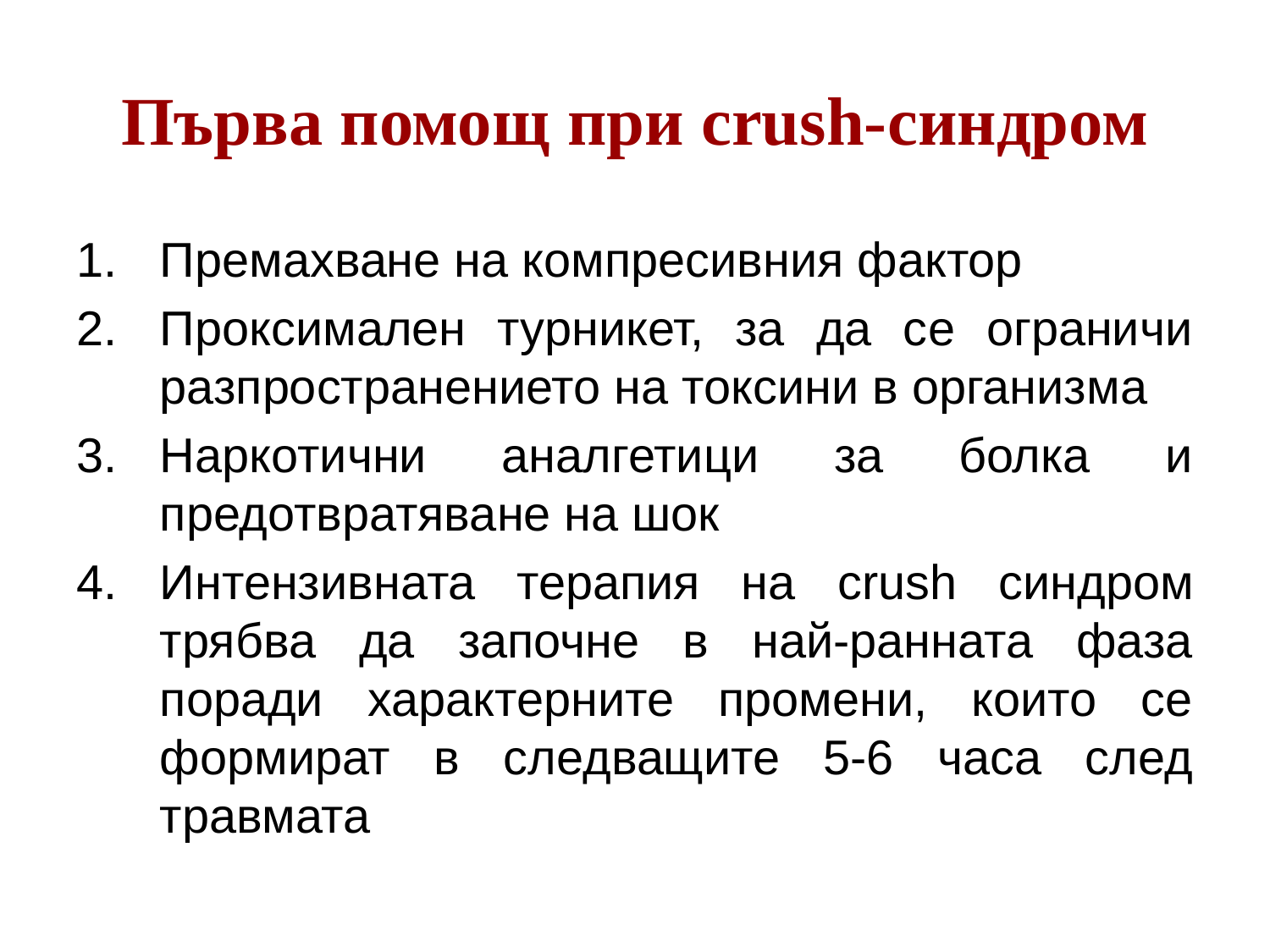

# Първа помощ при crush-синдром
Премахване на компресивния фактор
Проксимален турникет, за да се ограничи разпространението на токсини в организма
Наркотични аналгетици за болка и предотвратяване на шок
Интензивната терапия на crush синдром трябва да започне в най-ранната фаза поради характерните промени, които се формират в следващите 5-6 часа след травмата